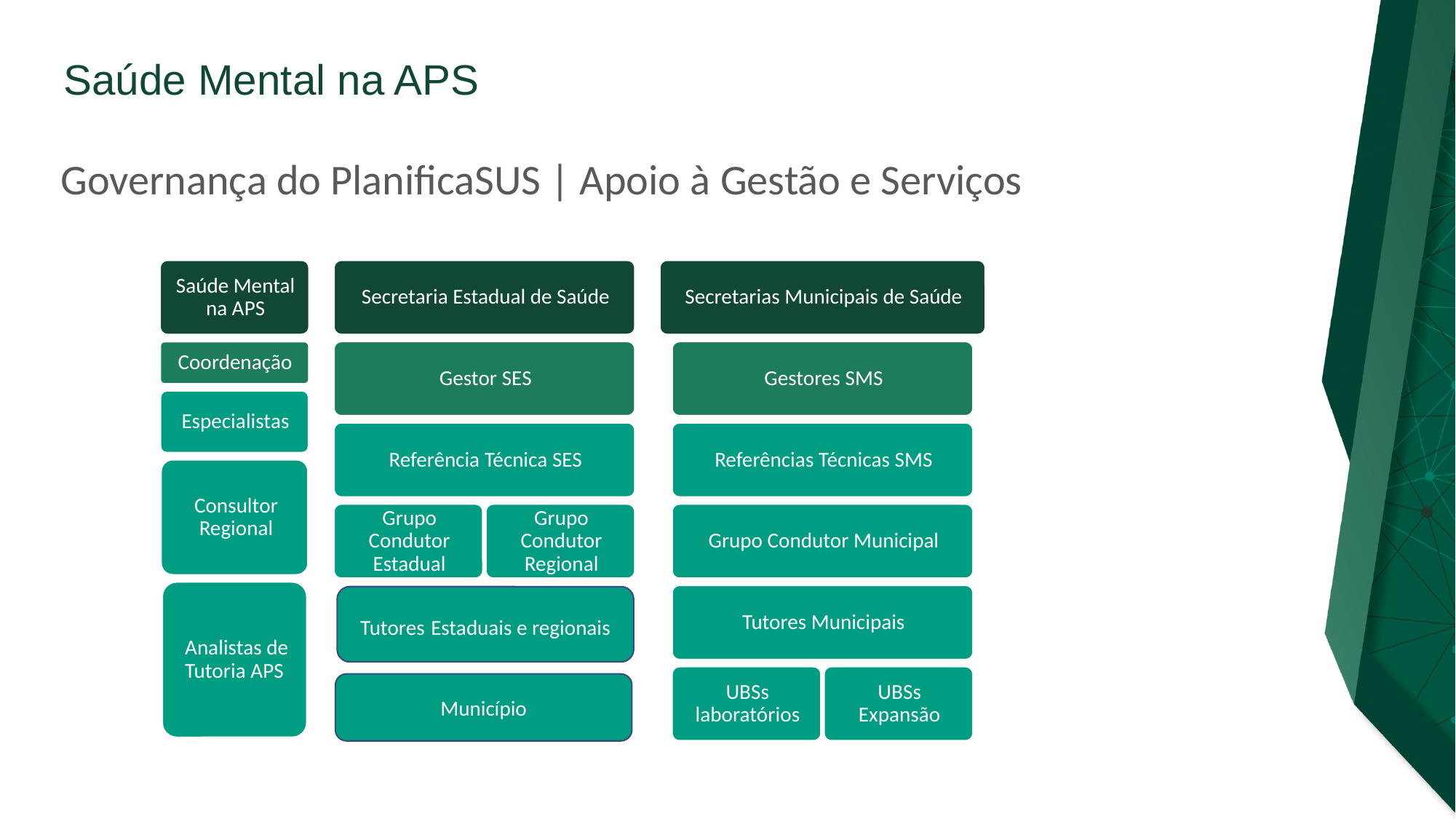

ORIENTAÇÕES:

Slide corpo TUTORIA
Fonte de sub-título: calibri 28 - cor do marcador
Corpo do texto: calibri 22
Manter os marcadores
Máximo cinco tópicos por slide
Tópicos alinhados à esquerda

# Governança do PlanificaSUS | Apoio à Gestão e Serviços
Saúde Mental na APS
Coordenação
Especialistas
Consultor Regional
Analistas de Tutoria APS
Secretaria Estadual de Saúde
Gestor SES
Referência Técnica SES
Grupo Condutor Estadual
Grupo Condutor Regional
Secretarias Municipais de Saúde
Gestores SMS
Referências Técnicas SMS
Grupo Condutor Municipal
Tutores Municipais
UBSs laboratórios
UBSs Expansão

Tutores Estaduais e regionais
Município